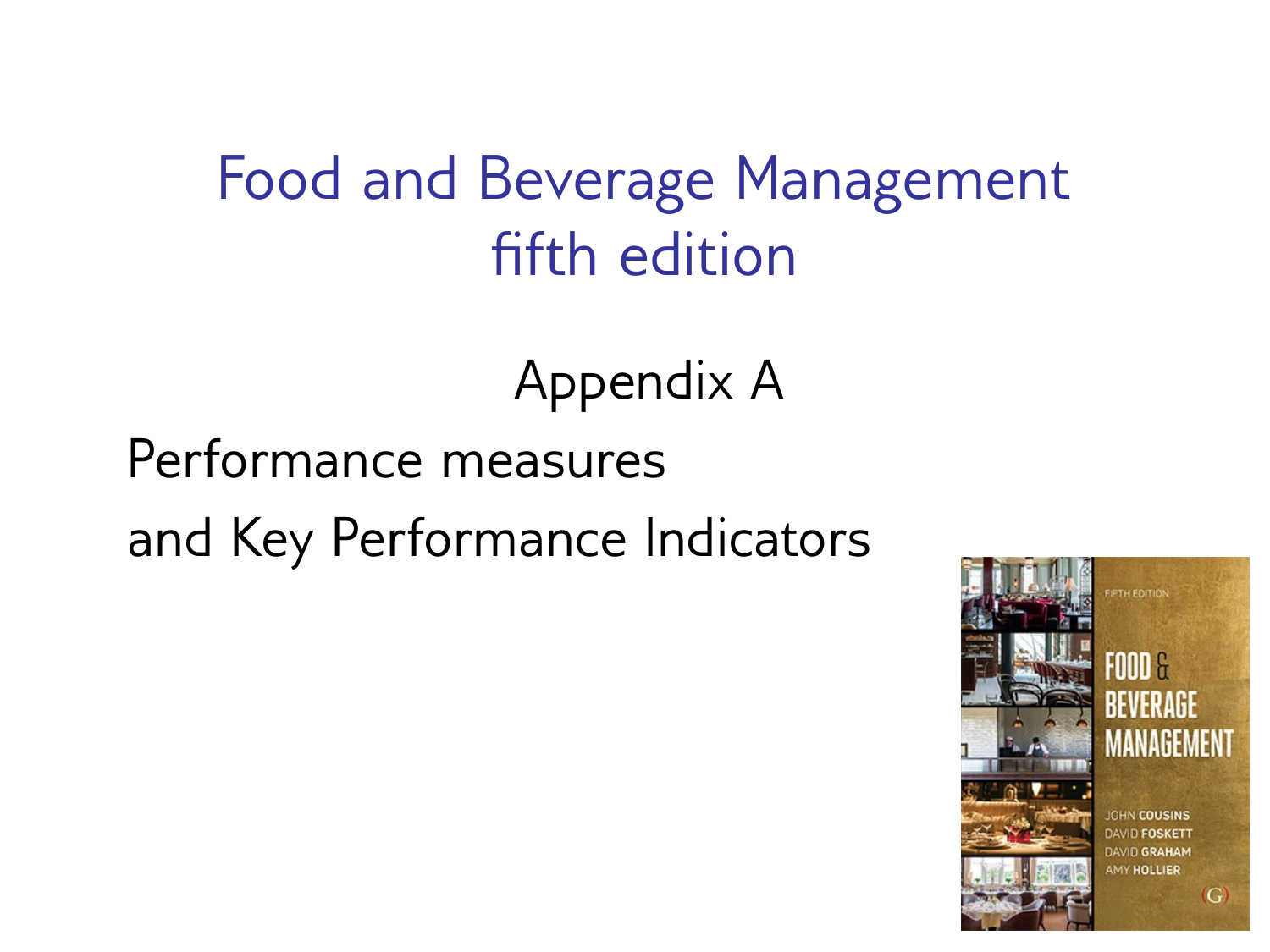

# Food and Beverage Management fifth edition
Appendix A
Performance measures
and Key Performance Indicators